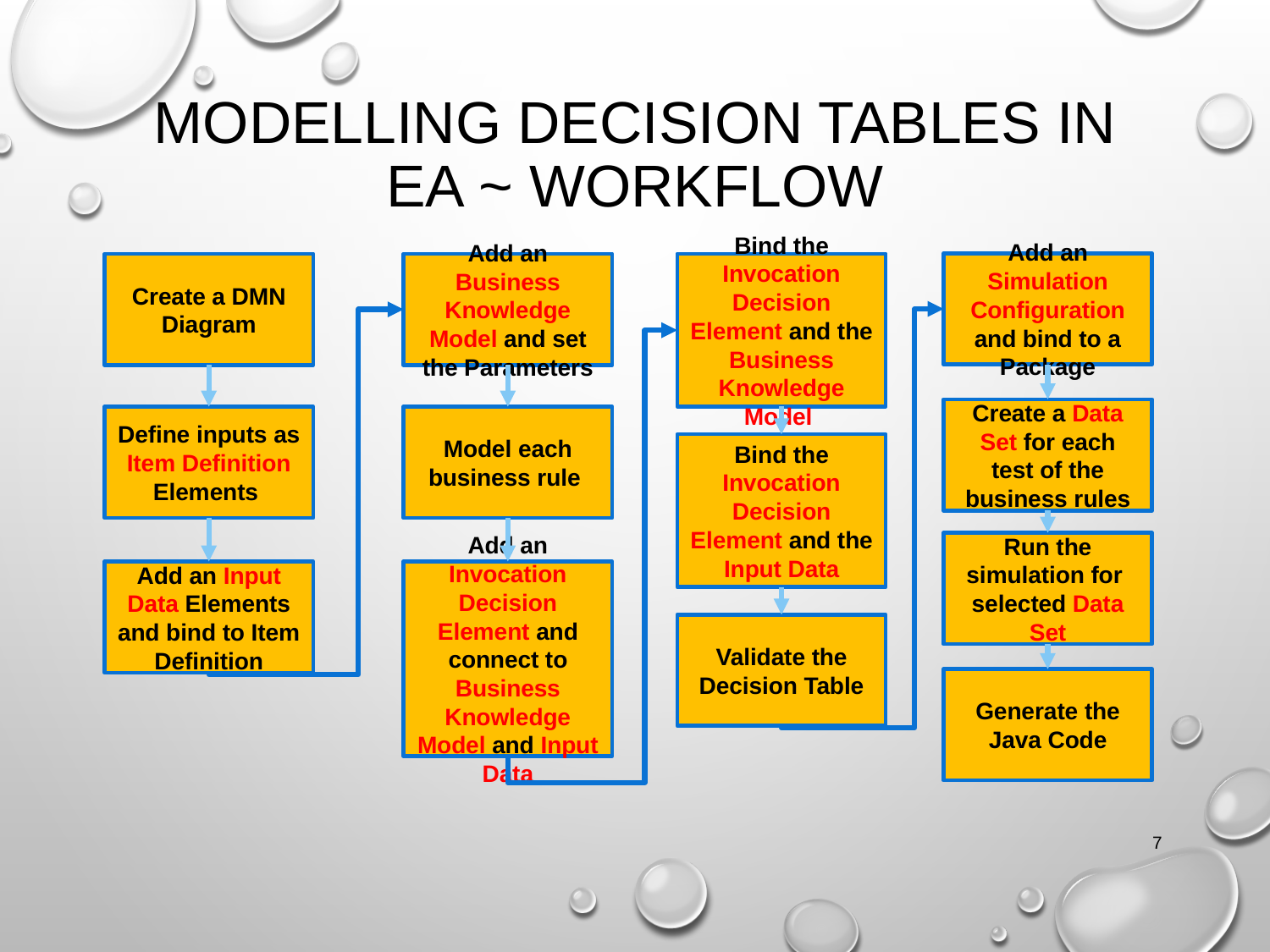

# Modelling Decision Tables in EA ~ Workflow
Add an Simulation Configuration and bind to a Package
Create a DMN Diagram
Add an Business Knowledge Model and set the Parameters
Bind the Invocation Decision Element and the Business Knowledge Model
Create a Data Set for each test of the business rules
Define inputs as Item Definition Elements
Model each business rule
Bind the Invocation Decision Element and the Input Data
Run the simulation for  selected Data Set
Add an Input Data Elements and bind to Item Definition
Add an Invocation Decision Element and connect to Business Knowledge Model and Input Data
Validate the Decision Table
Generate the Java Code
7